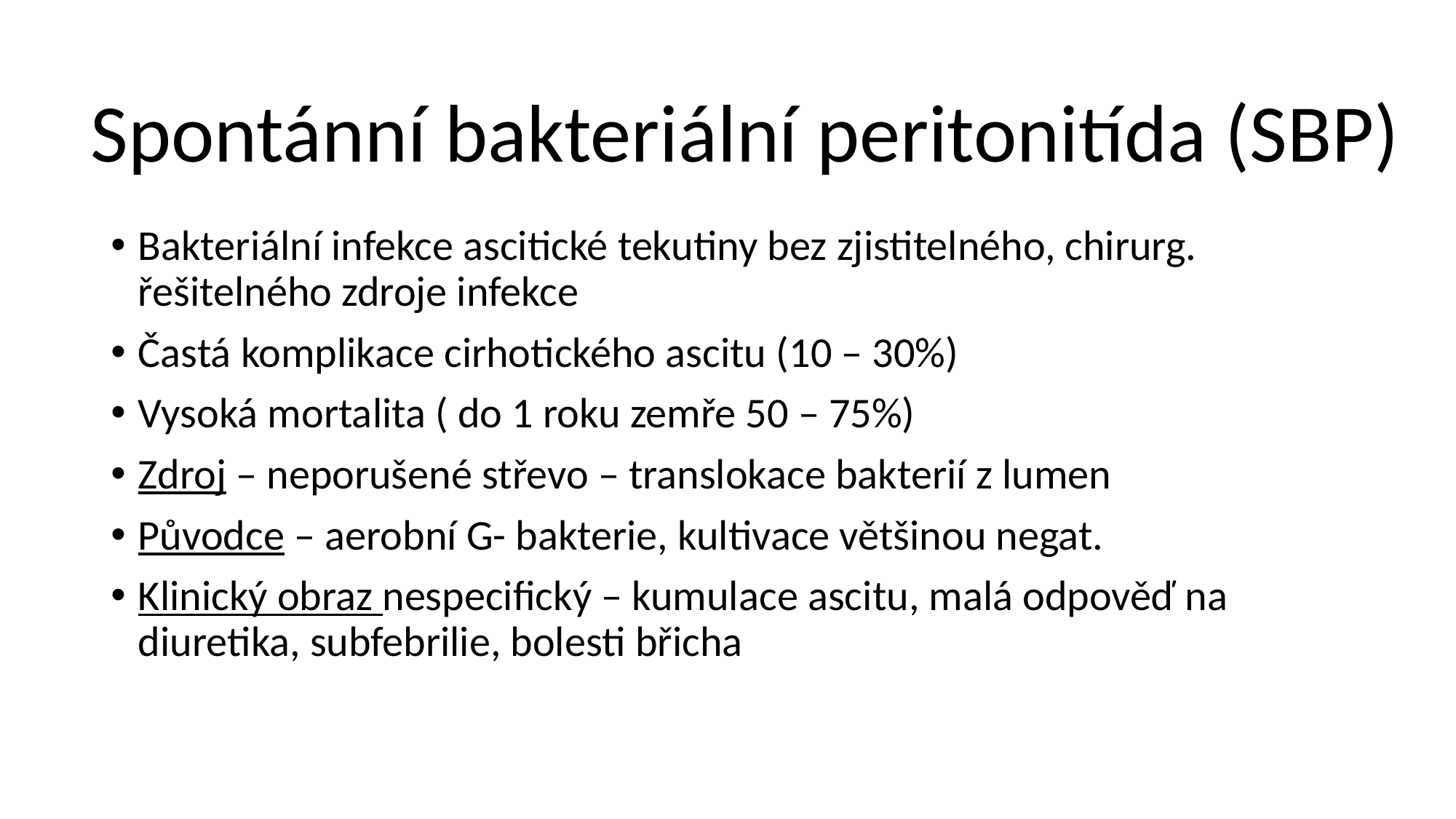

# Spontánní bakteriální peritonitída (SBP)
Bakteriální infekce ascitické tekutiny bez zjistitelného, chirurg. řešitelného zdroje infekce
Častá komplikace cirhotického ascitu (10 – 30%)
Vysoká mortalita ( do 1 roku zemře 50 – 75%)
Zdroj – neporušené střevo – translokace bakterií z lumen
Původce – aerobní G- bakterie, kultivace většinou negat.
Klinický obraz nespecifický – kumulace ascitu, malá odpověď na diuretika, subfebrilie, bolesti břicha